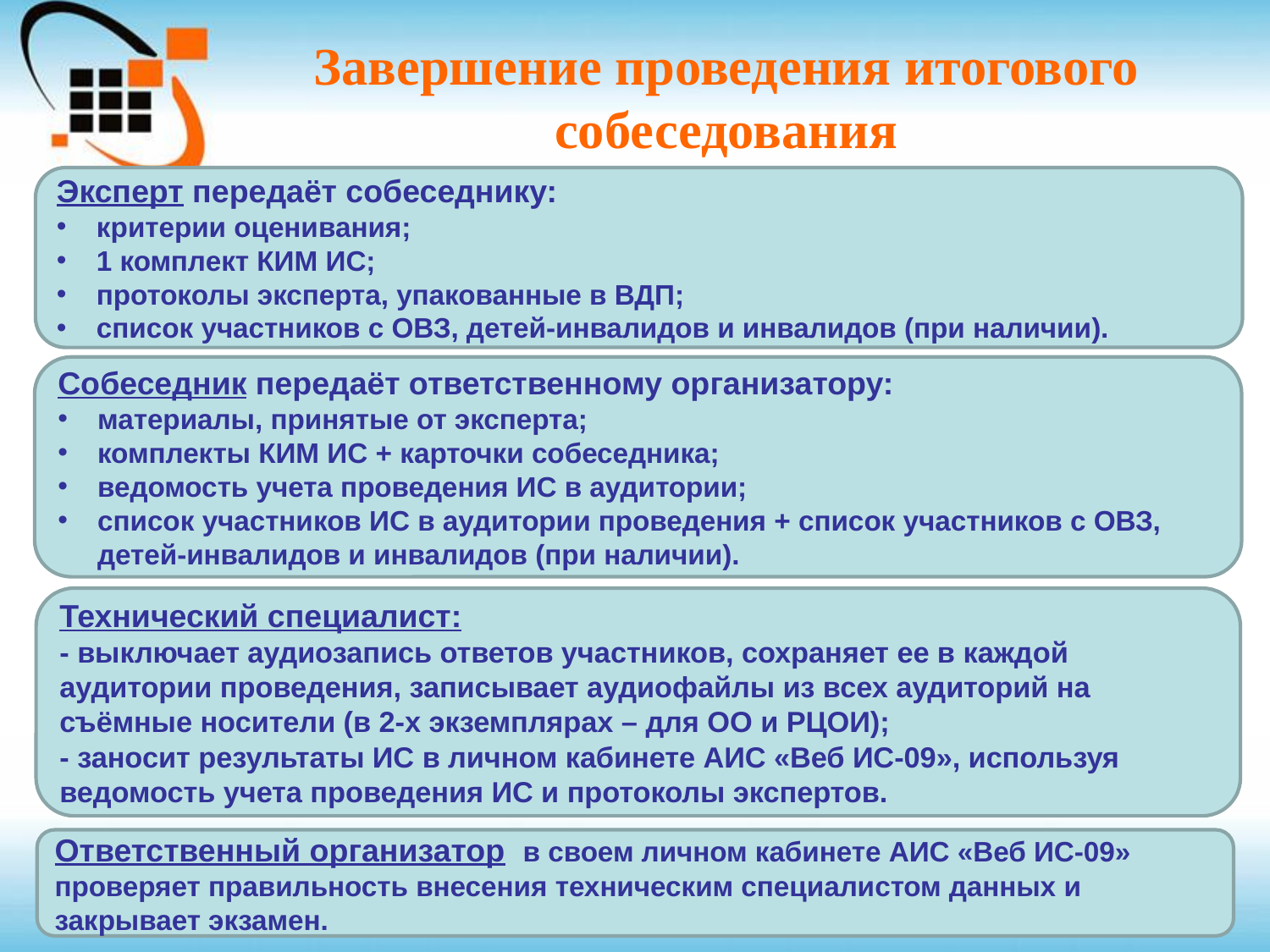

# Завершение проведения итогового собеседования
Эксперт передаёт собеседнику:
критерии оценивания;
1 комплект КИМ ИС;
протоколы эксперта, упакованные в ВДП;
список участников с ОВЗ, детей-инвалидов и инвалидов (при наличии).
Собеседник передаёт ответственному организатору:
материалы, принятые от эксперта;
комплекты КИМ ИС + карточки собеседника;
ведомость учета проведения ИС в аудитории;
список участников ИС в аудитории проведения + список участников с ОВЗ, детей-инвалидов и инвалидов (при наличии).
Технический специалист:
- выключает аудиозапись ответов участников, сохраняет ее в каждой аудитории проведения, записывает аудиофайлы из всех аудиторий на съёмные носители (в 2-х экземплярах – для ОО и РЦОИ);
- заносит результаты ИС в личном кабинете АИС «Веб ИС-09», используя ведомость учета проведения ИС и протоколы экспертов.
Ответственный организатор  в своем личном кабинете АИС «Веб ИС-09» проверяет правильность внесения техническим специалистом данных и закрывает экзамен.